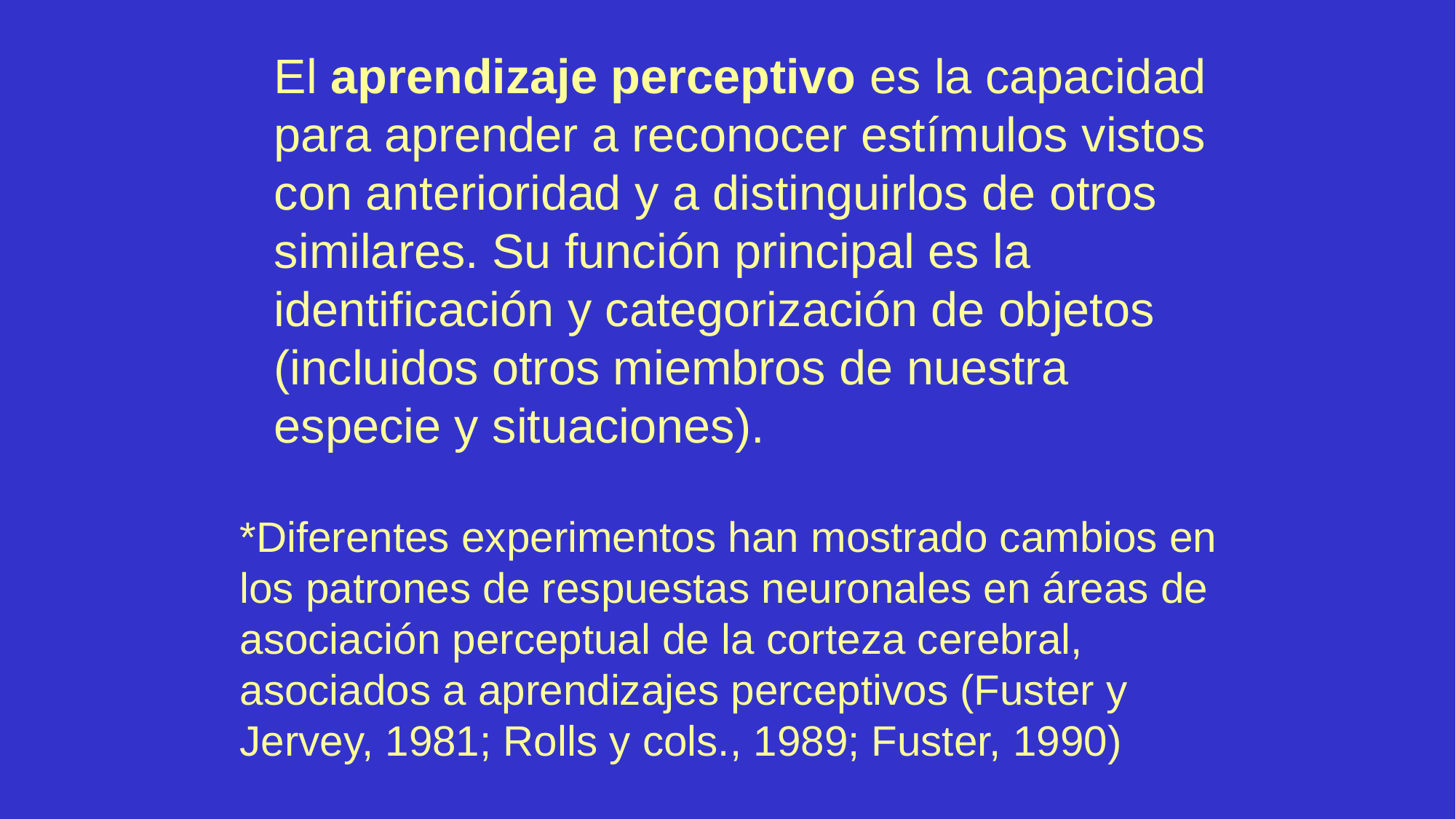

El aprendizaje perceptivo es la capacidad para aprender a reconocer estímulos vistos con anterioridad y a distinguirlos de otros similares. Su función principal es la identificación y categorización de objetos (incluidos otros miembros de nuestra especie y situaciones).
*Diferentes experimentos han mostrado cambios en los patrones de respuestas neuronales en áreas de asociación perceptual de la corteza cerebral, asociados a aprendizajes perceptivos (Fuster y Jervey, 1981; Rolls y cols., 1989; Fuster, 1990)